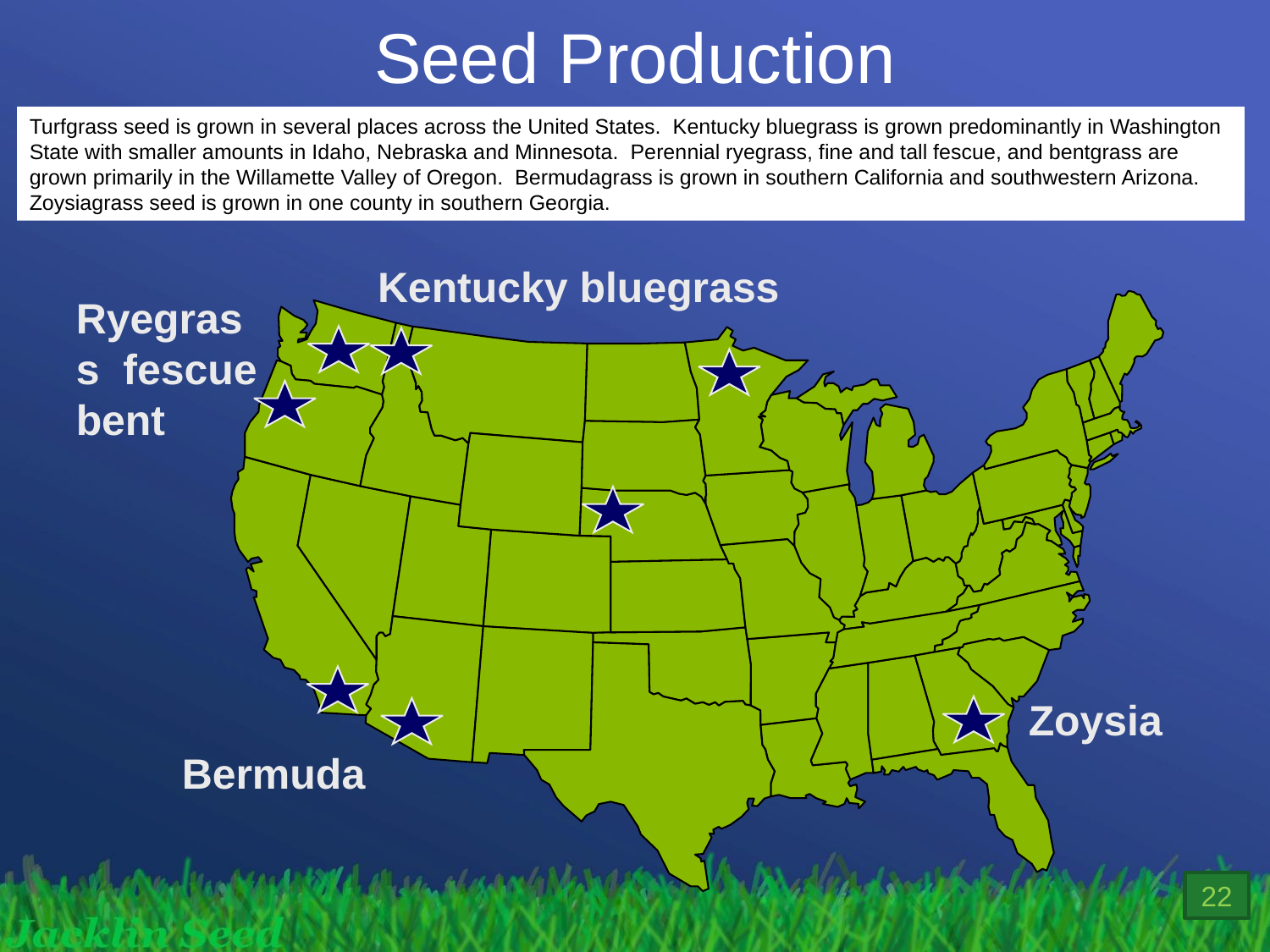

Seed Production
Turfgrass seed is grown in several places across the United States.  Kentucky bluegrass is grown predominantly in Washington State with smaller amounts in Idaho, Nebraska and Minnesota.  Perennial ryegrass, fine and tall fescue, and bentgrass are grown primarily in the Willamette Valley of Oregon.  Bermudagrass is grown in southern California and southwestern Arizona.  Zoysiagrass seed is grown in one county in southern Georgia.
Kentucky bluegrass

Ryegrass  fescue
bent

Bermuda
Zoysia

22